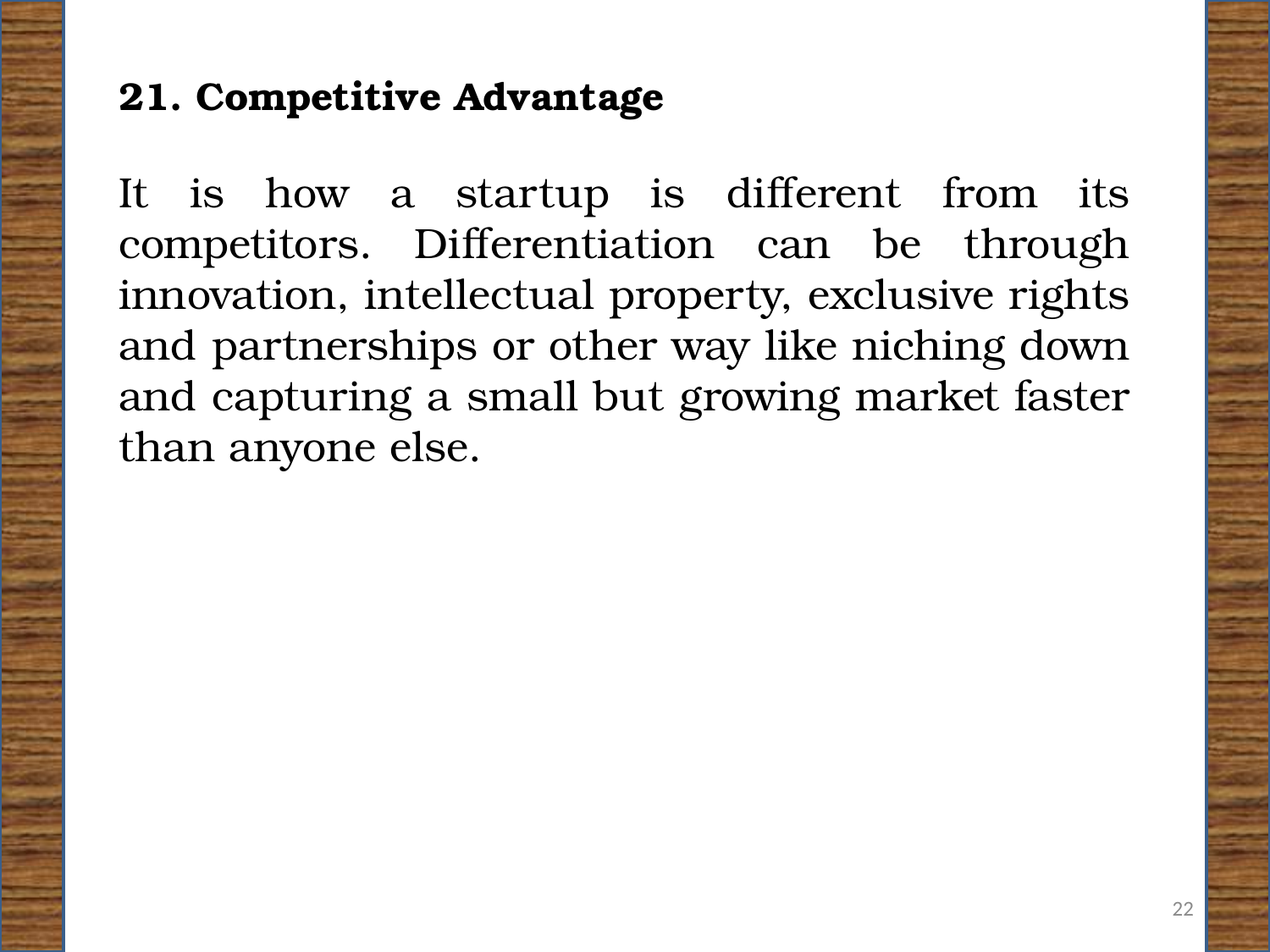

21. Competitive Advantage

It is how a startup is different from its competitors. Differentiation can be through innovation, intellectual property, exclusive rights and partnerships or other way like niching down and capturing a small but growing market faster than anyone else.
22